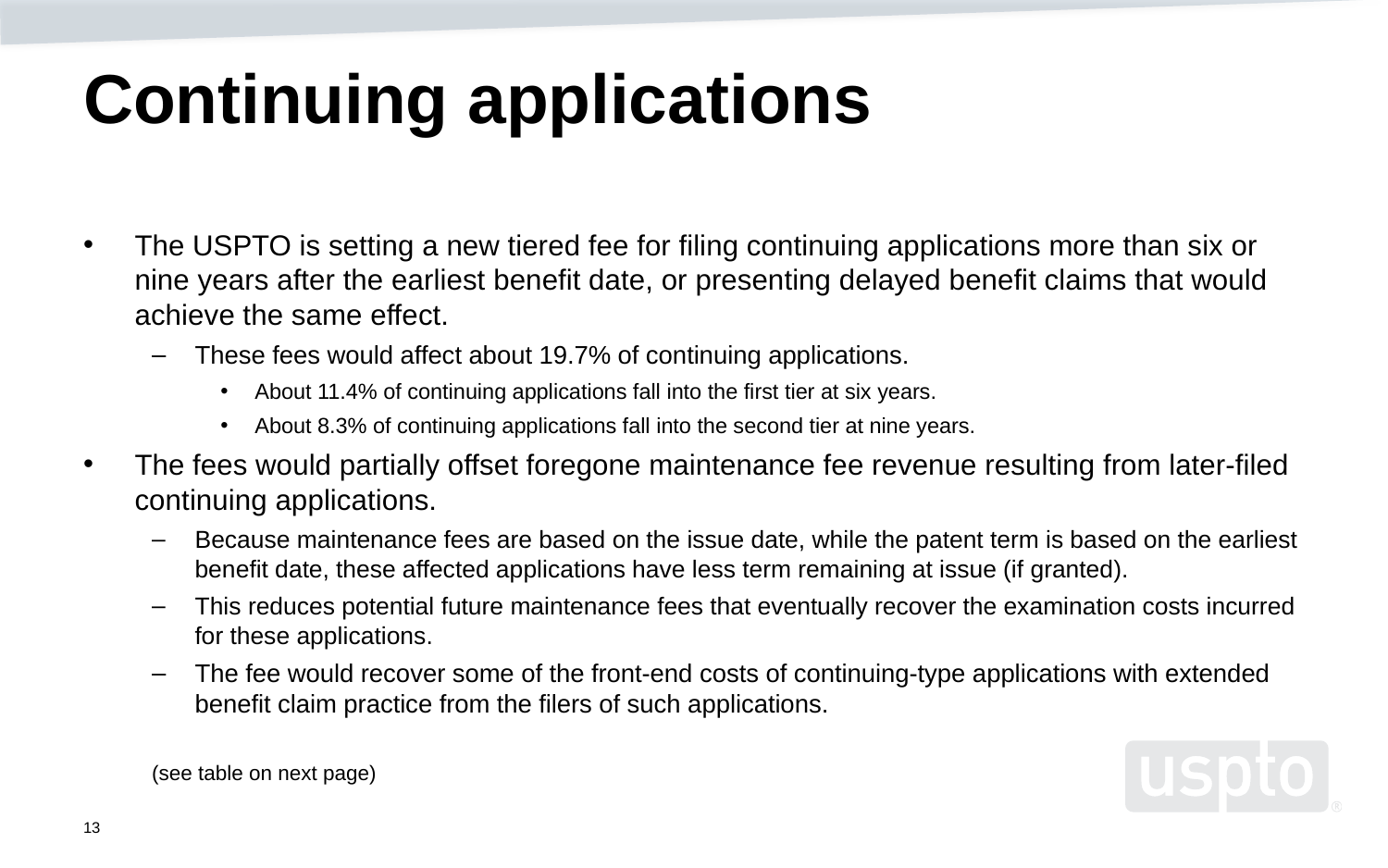

# Continuing applications
The USPTO is setting a new tiered fee for filing continuing applications more than six or nine years after the earliest benefit date, or presenting delayed benefit claims that would achieve the same effect.
These fees would affect about 19.7% of continuing applications.
About 11.4% of continuing applications fall into the first tier at six years.
About 8.3% of continuing applications fall into the second tier at nine years.
The fees would partially offset foregone maintenance fee revenue resulting from later-filed continuing applications.
Because maintenance fees are based on the issue date, while the patent term is based on the earliest benefit date, these affected applications have less term remaining at issue (if granted).
This reduces potential future maintenance fees that eventually recover the examination costs incurred for these applications.
The fee would recover some of the front-end costs of continuing-type applications with extended benefit claim practice from the filers of such applications.

(see table on next page)

13